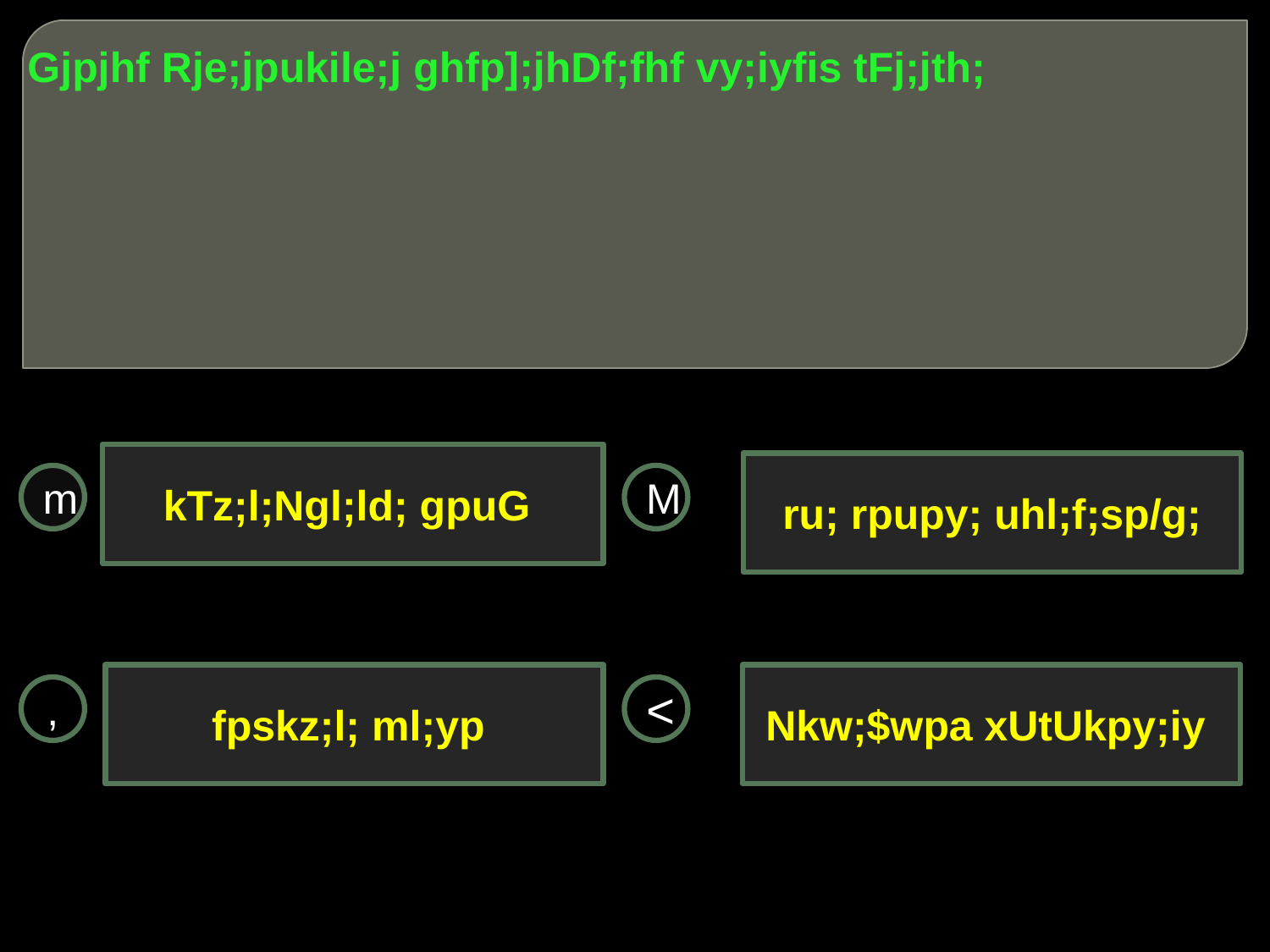

# Gjpjhf Rje;jpukile;j ghfp];jhDf;fhf vy;iyfis tFj;jth;

kTz;l;Ngl;ld; gpuG
ru; rpupy; uhl;f;sp/g;
m
M
fpskz;l; ml;yp
Nkw;$wpa xUtUkpy;iy
,
<